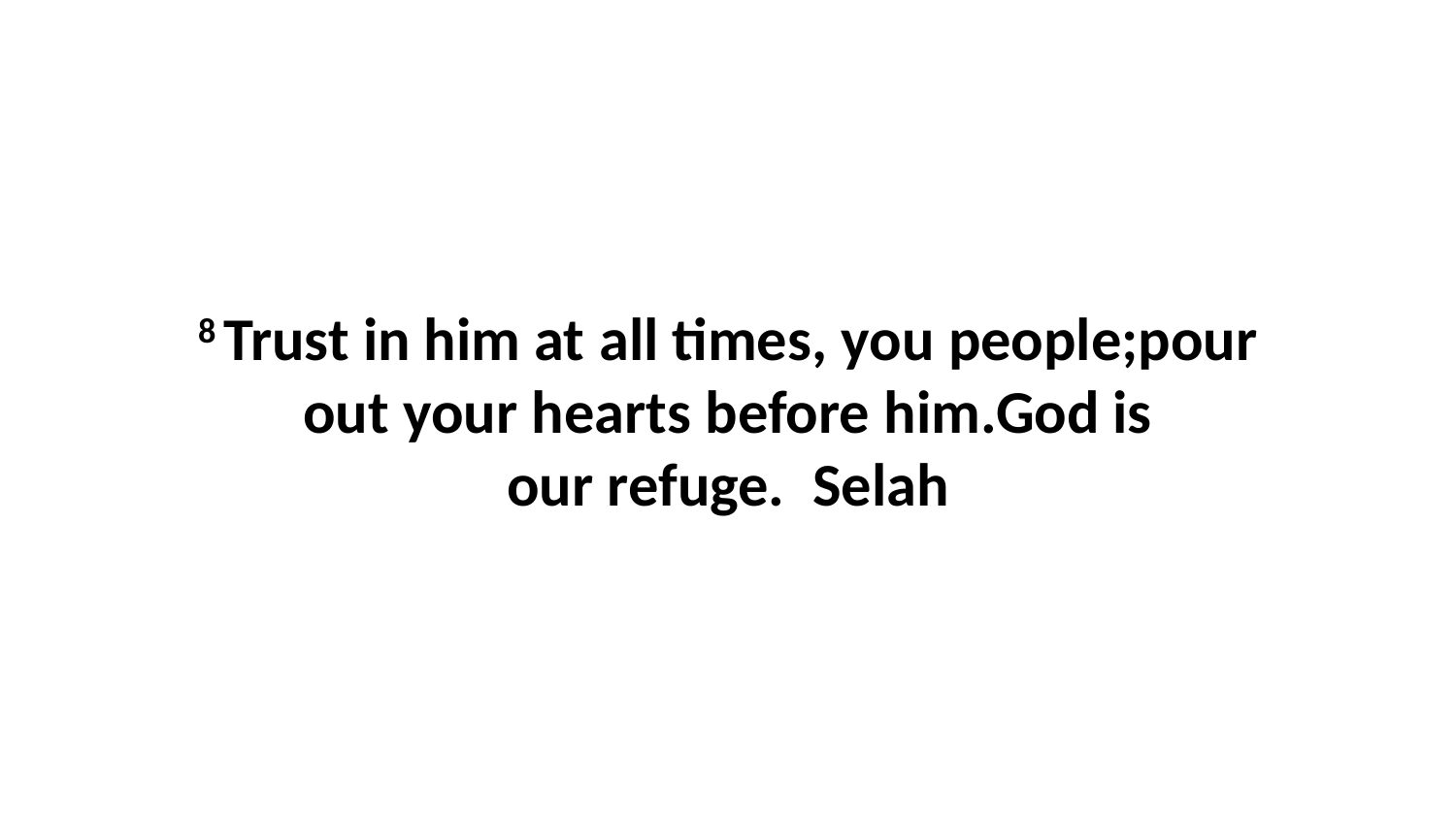

8 Trust in him at all times, you people;pour out your hearts before him.God is our refuge.  Selah